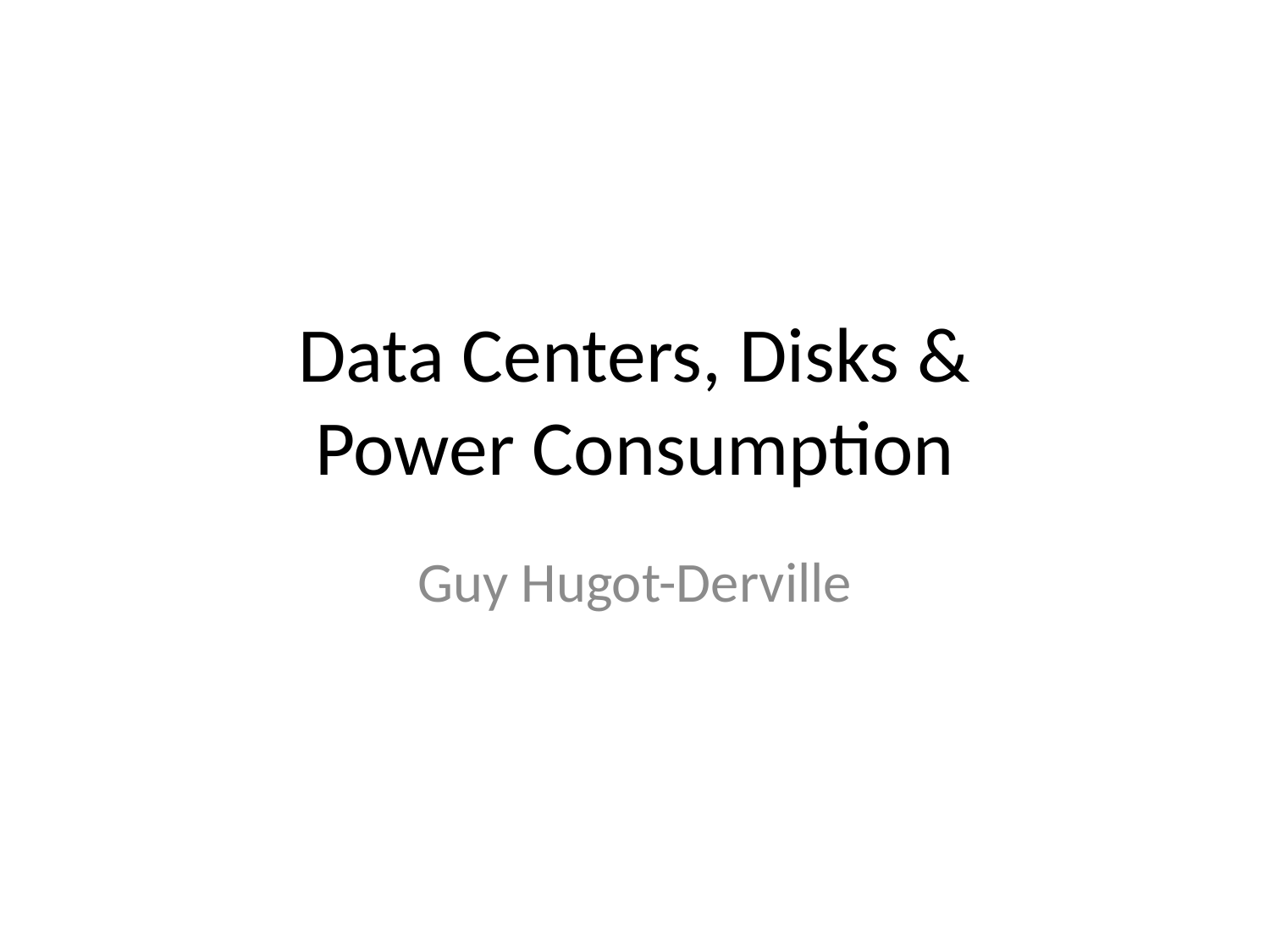

# Data Centers, Disks & Power Consumption
Guy Hugot-Derville